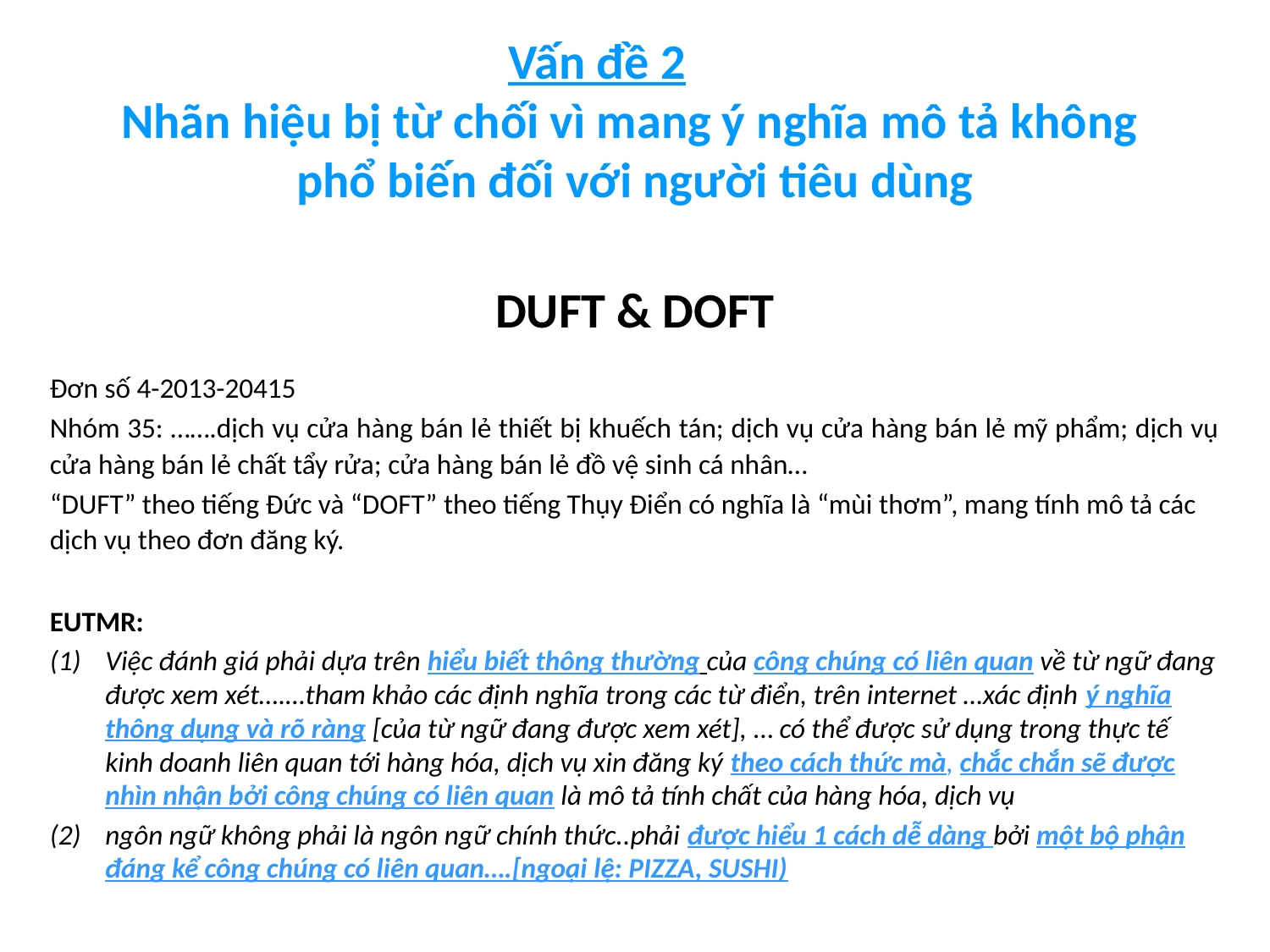

# Vấn đề 2 Nhãn hiệu bị từ chối vì mang ý nghĩa mô tả không phổ biến đối với người tiêu dùng

DUFT & DOFT

Đơn số 4-2013-20415
Nhóm 35: …….dịch vụ cửa hàng bán lẻ thiết bị khuếch tán; dịch vụ cửa hàng bán lẻ mỹ phẩm; dịch vụ cửa hàng bán lẻ chất tẩy rửa; cửa hàng bán lẻ đồ vệ sinh cá nhân…
“DUFT” theo tiếng Đức và “DOFT” theo tiếng Thụy Điển có nghĩa là “mùi thơm”, mang tính mô tả các dịch vụ theo đơn đăng ký.

EUTMR:
Việc đánh giá phải dựa trên hiểu biết thông thường của công chúng có liên quan về từ ngữ đang được xem xét….…tham khảo các định nghĩa trong các từ điển, trên internet …xác định ý nghĩa thông dụng và rõ ràng [của từ ngữ đang được xem xét], … có thể được sử dụng trong thực tế kinh doanh liên quan tới hàng hóa, dịch vụ xin đăng ký theo cách thức mà, chắc chắn sẽ được nhìn nhận bởi công chúng có liên quan là mô tả tính chất của hàng hóa, dịch vụ
ngôn ngữ không phải là ngôn ngữ chính thức..phải được hiểu 1 cách dễ dàng bởi một bộ phận đáng kể công chúng có liên quan….[ngoại lệ: PIZZA, SUSHI)